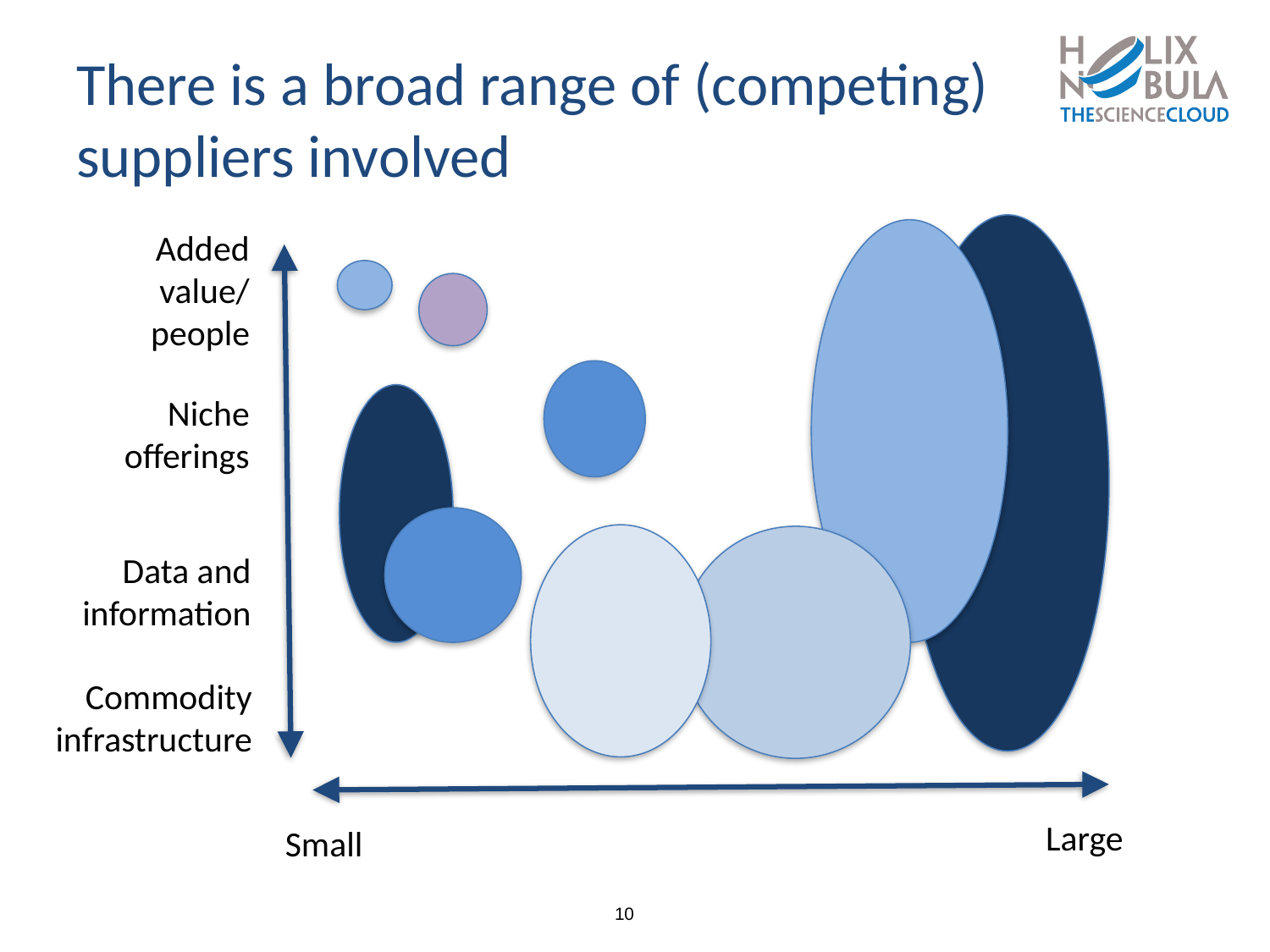

# There is a broad range of (competing) suppliers involved

Added
value/
people

Niche
offerings

Data and
information
Commodity
infrastructure
Large
Small